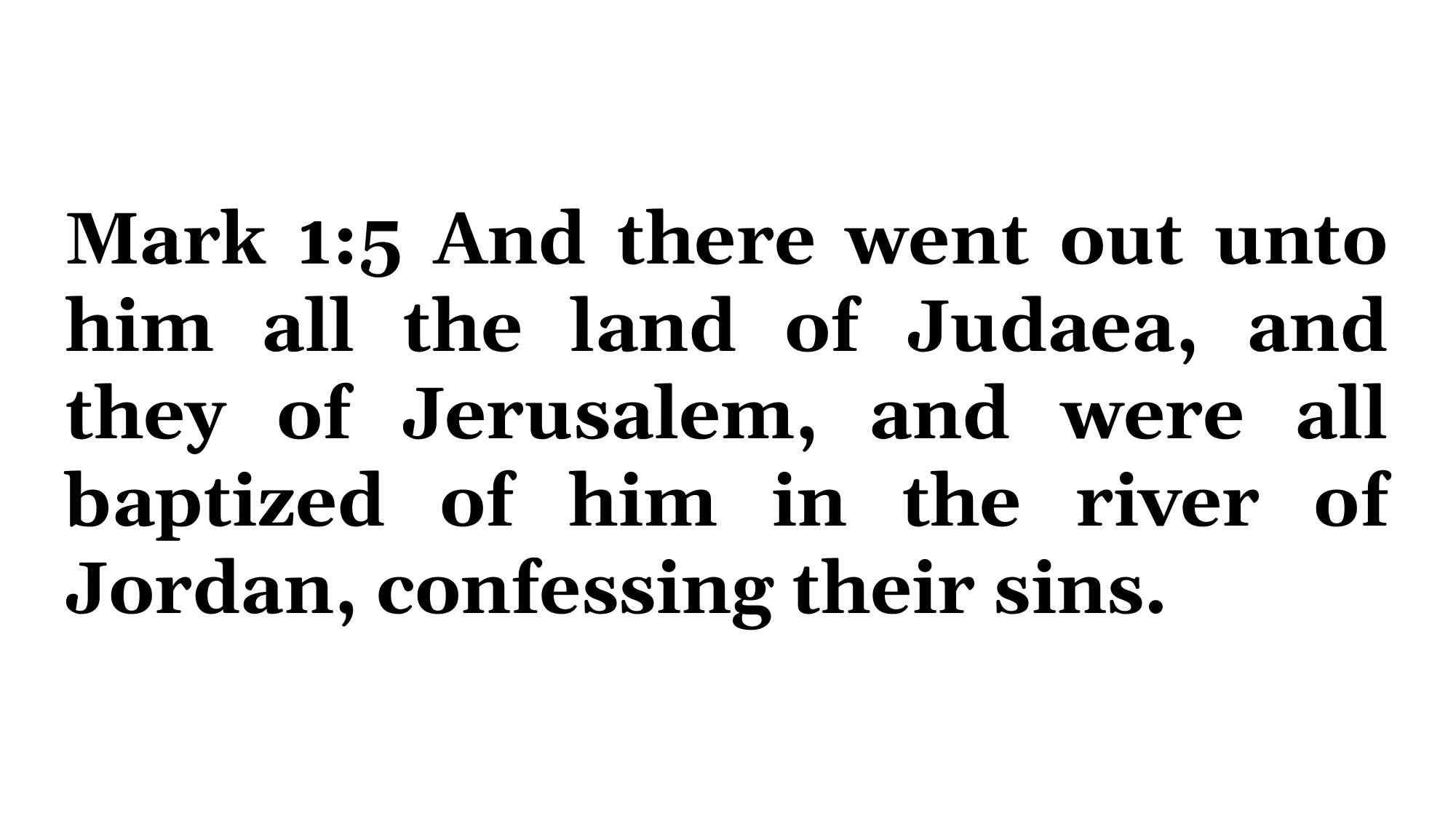

Mark 1:5 And there went out unto him all the land of Judaea, and they of Jerusalem, and were all baptized of him in the river of Jordan, confessing their sins.